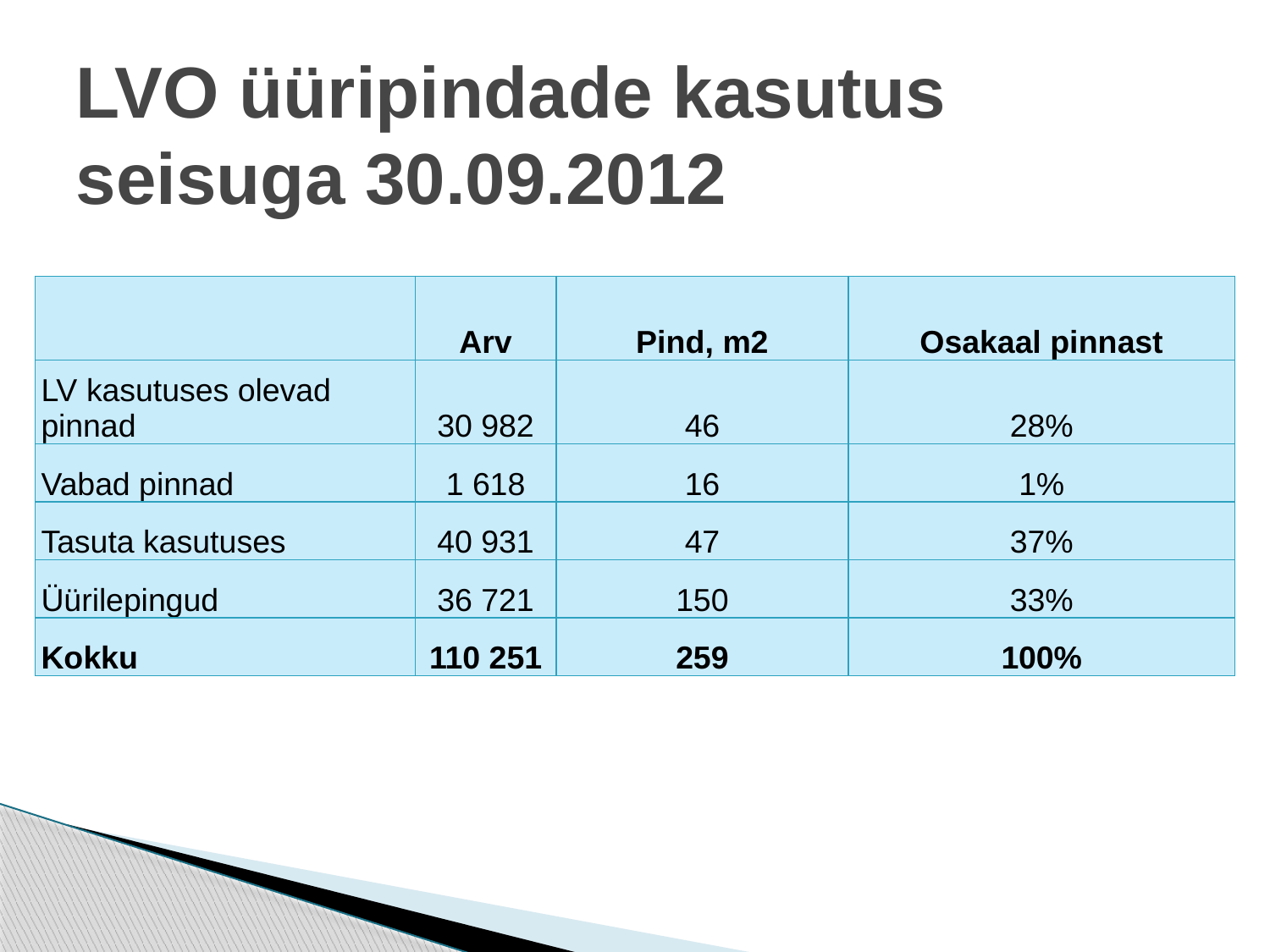

# LVO üüripindade kasutus seisuga 30.09.2012
|  | Arv | Pind, m2 | Osakaal pinnast |
| --- | --- | --- | --- |
| LV kasutuses olevad pinnad | 30 982 | 46 | 28% |
| Vabad pinnad | 1 618 | 16 | 1% |
| Tasuta kasutuses | 40 931 | 47 | 37% |
| Üürilepingud | 36 721 | 150 | 33% |
| Kokku | 110 251 | 259 | 100% |